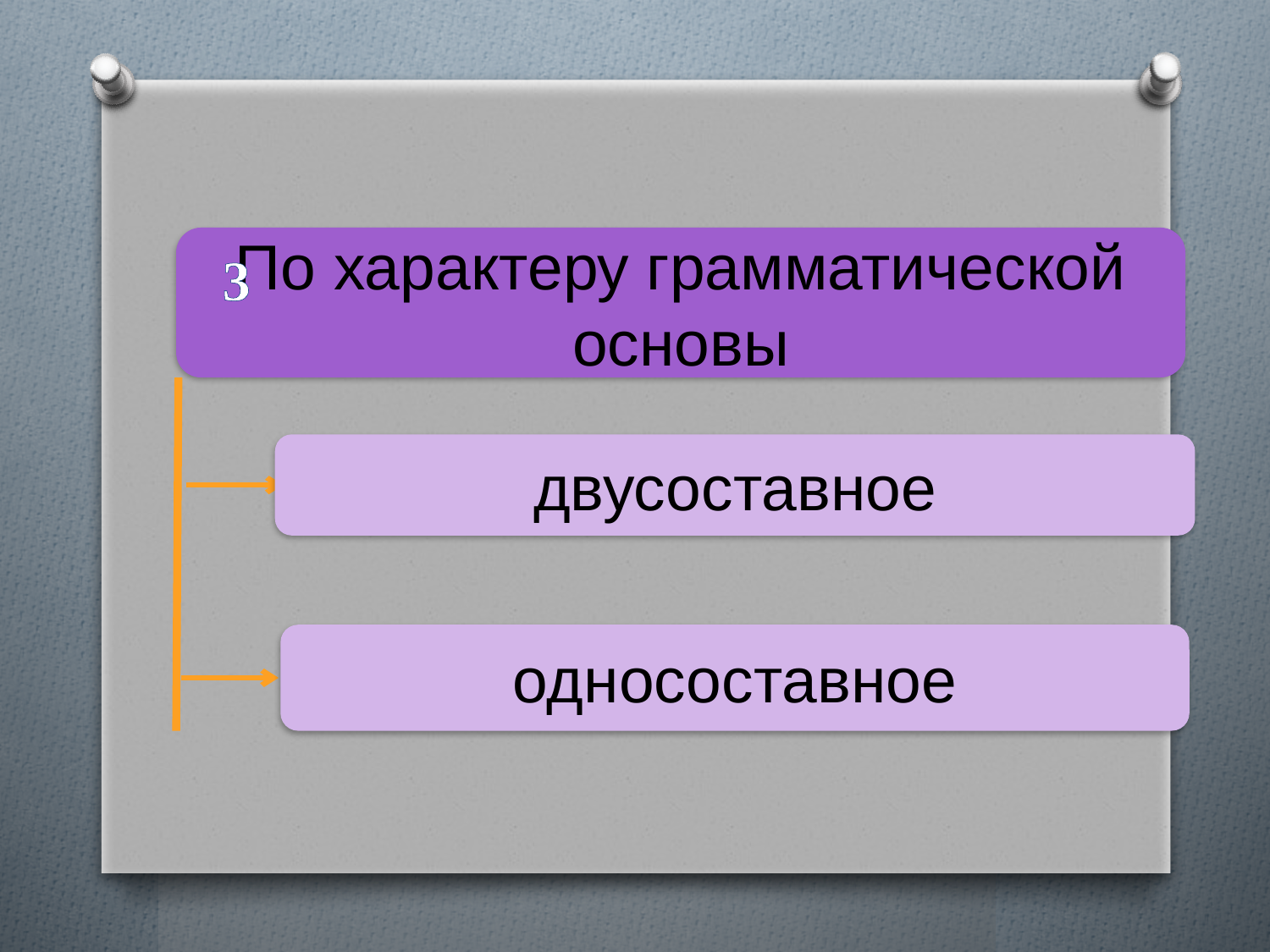

3
По характеру грамматической основы
двусоставное
односоставное